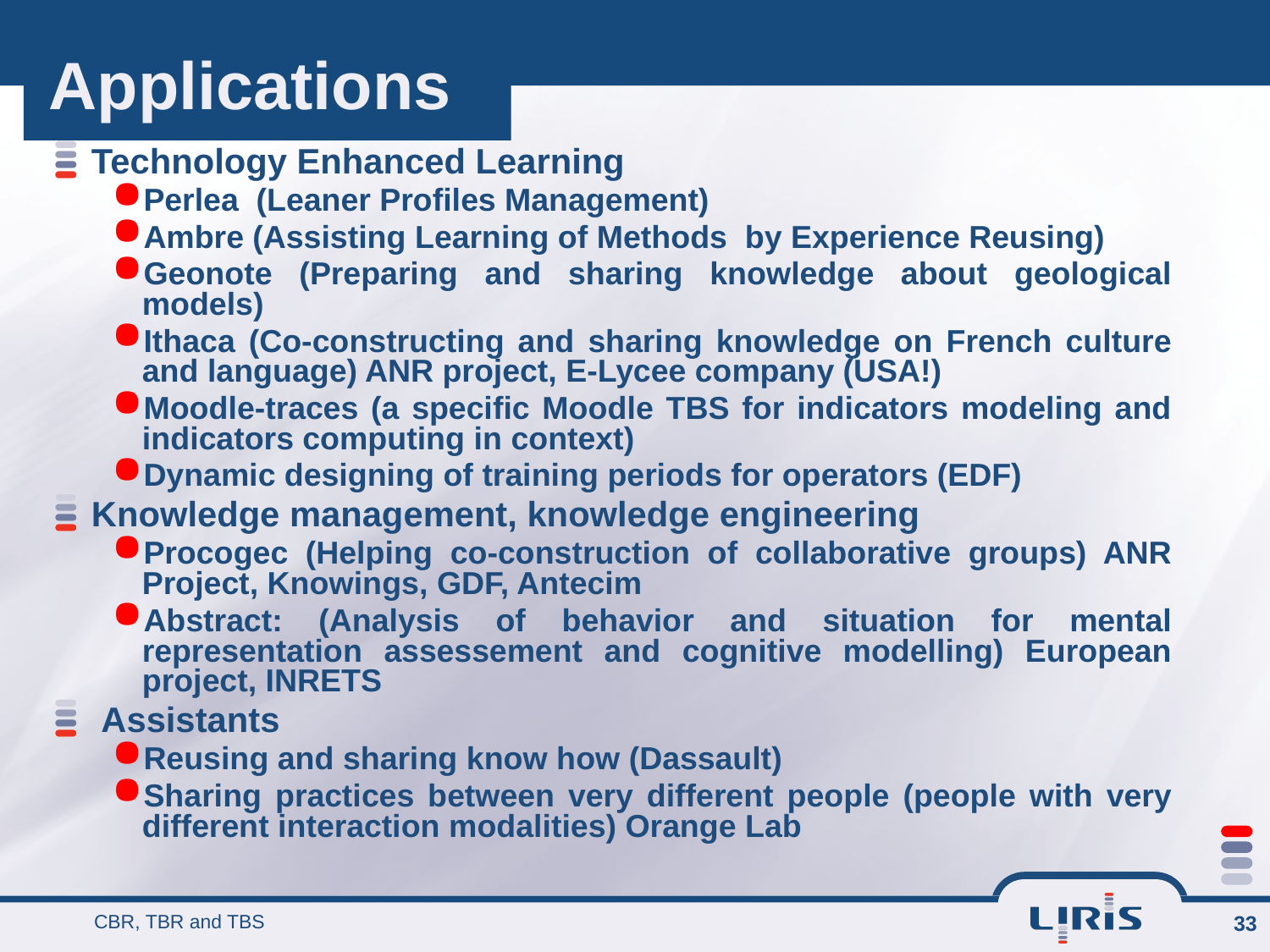

# Applications
Technology Enhanced Learning
Perlea  (Leaner Profiles Management)
Ambre (Assisting Learning of Methods  by Experience Reusing)
Geonote (Preparing and sharing knowledge about geological models)
Ithaca (Co-constructing and sharing knowledge on French culture and language) ANR project, E-Lycee company (USA!)
Moodle-traces (a specific Moodle TBS for indicators modeling and indicators computing in context)
Dynamic designing of training periods for operators (EDF)
Knowledge management, knowledge engineering
Procogec (Helping co-construction of collaborative groups) ANR Project, Knowings, GDF, Antecim
Abstract: (Analysis of behavior and situation for mental representation assessement and cognitive modelling) European project, INRETS
 Assistants
Reusing and sharing know how (Dassault)
Sharing practices between very different people (people with very different interaction modalities) Orange Lab
CBR, TBR and TBS
33